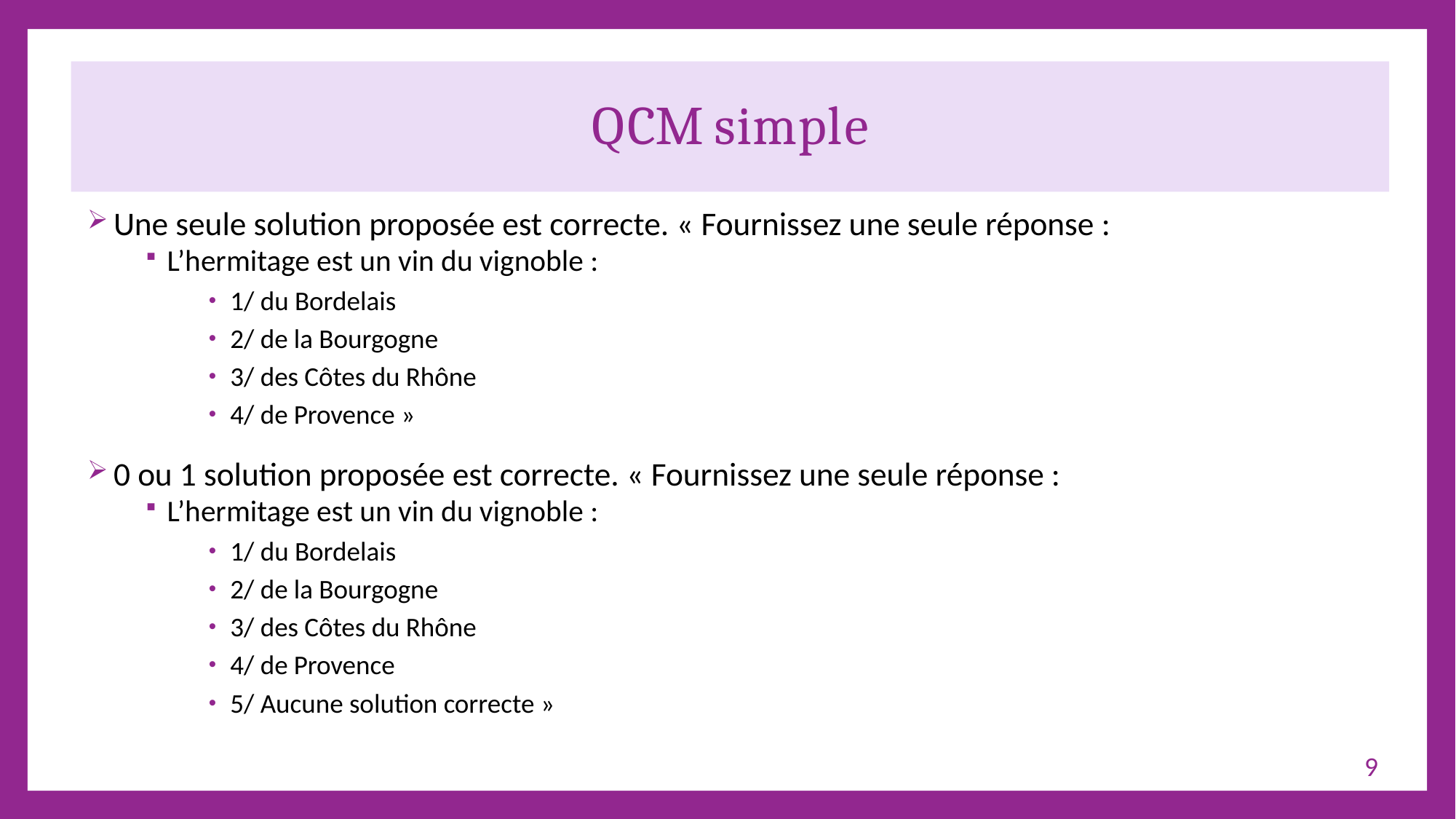

# QCM simple
Une seule solution proposée est correcte. « Fournissez une seule réponse :
L’hermitage est un vin du vignoble :
1/ du Bordelais
2/ de la Bourgogne
3/ des Côtes du Rhône
4/ de Provence »
0 ou 1 solution proposée est correcte. « Fournissez une seule réponse :
L’hermitage est un vin du vignoble :
1/ du Bordelais
2/ de la Bourgogne
3/ des Côtes du Rhône
4/ de Provence
5/ Aucune solution correcte »
9